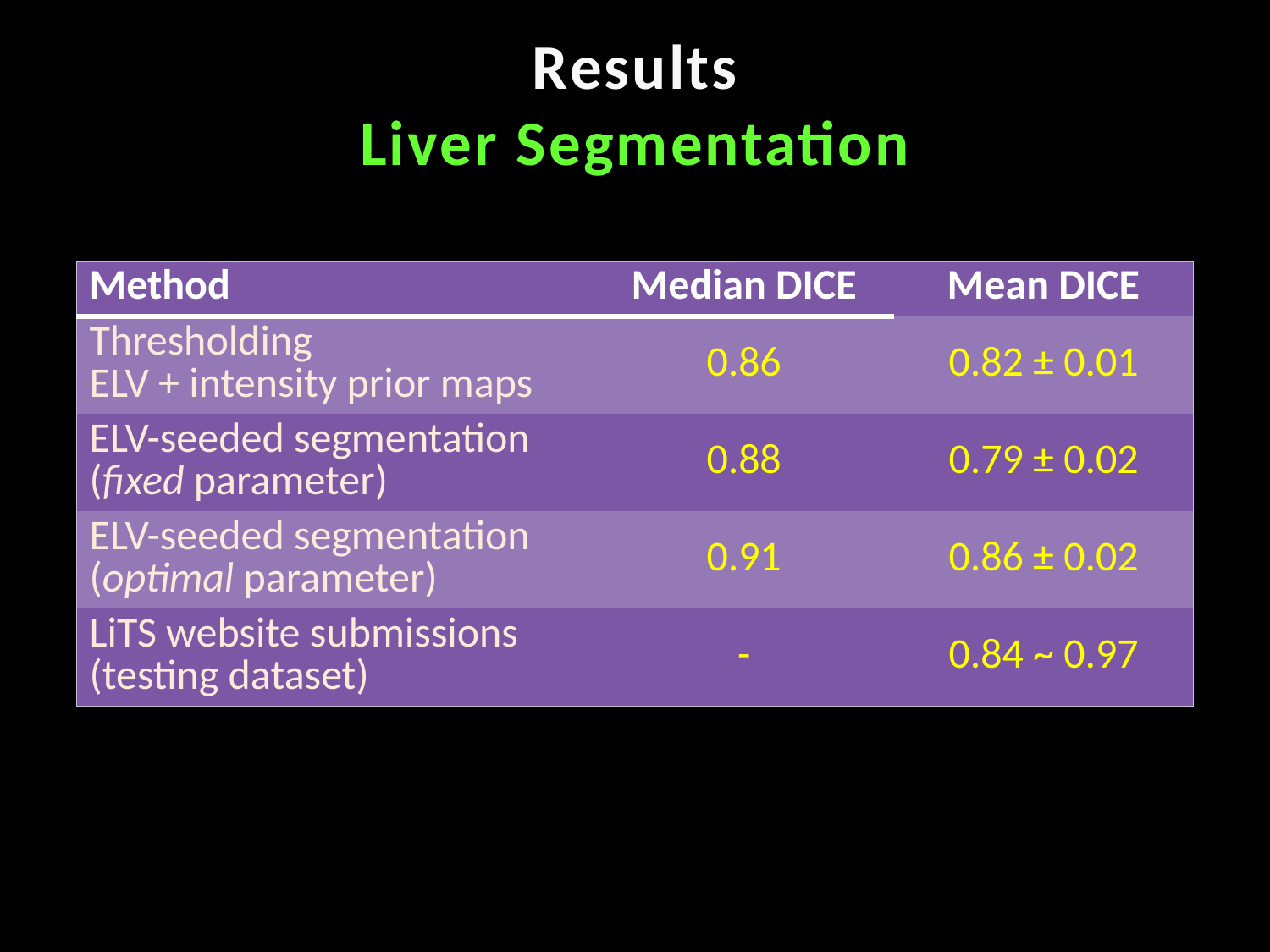

Results
Liver Segmentation
| Method | Median DICE | Mean DICE |
| --- | --- | --- |
| Thresholding ELV + intensity prior maps | 0.86 | 0.82 ± 0.01 |
| ELV-seeded segmentation (fixed parameter) | 0.88 | 0.79 ± 0.02 |
| ELV-seeded segmentation (optimal parameter) | 0.91 | 0.86 ± 0.02 |
| LiTS website submissions (testing dataset) | - | 0.84 ~ 0.97 |